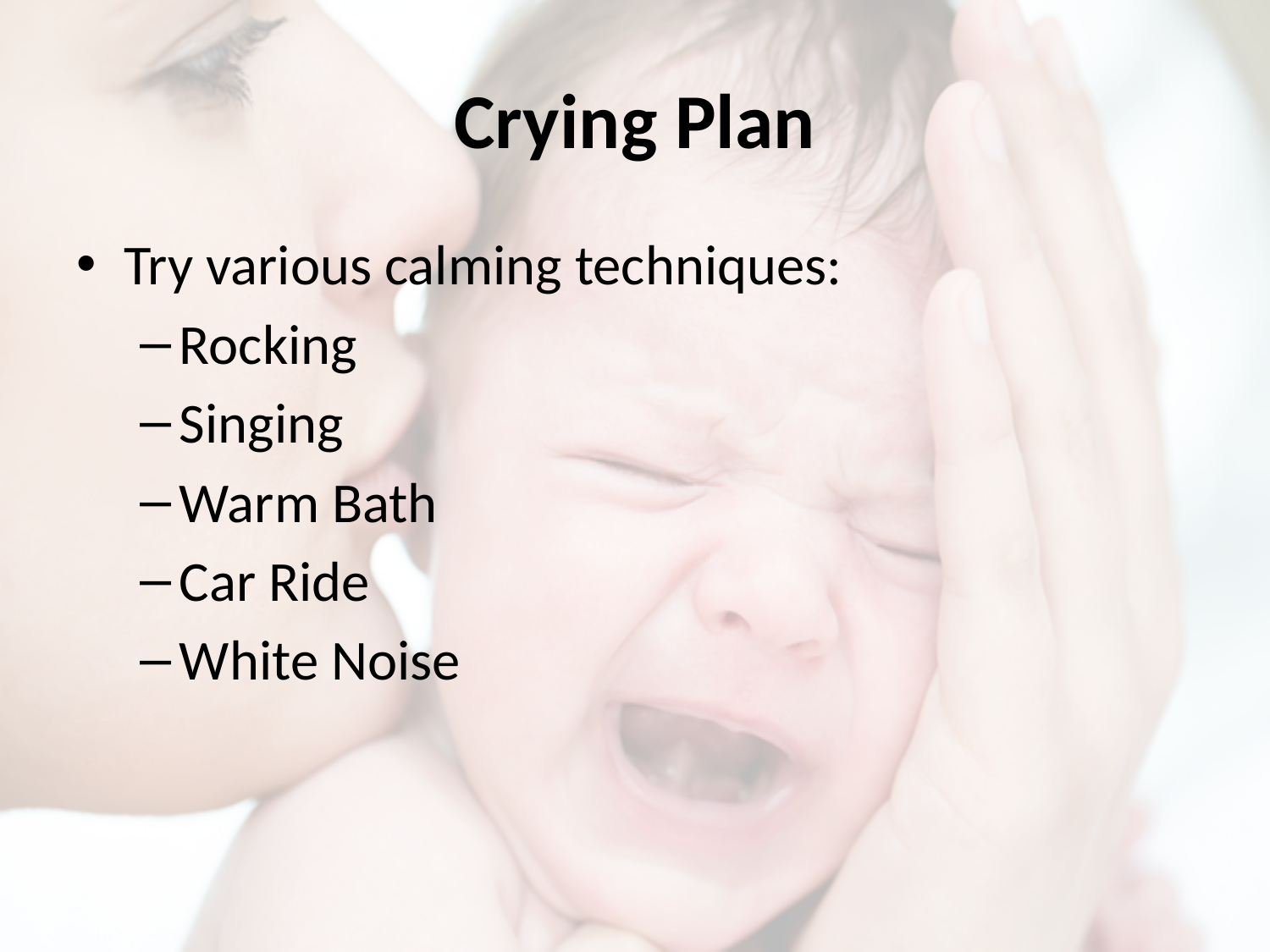

# Crying Plan
Try various calming techniques:
Rocking
Singing
Warm Bath
Car Ride
White Noise